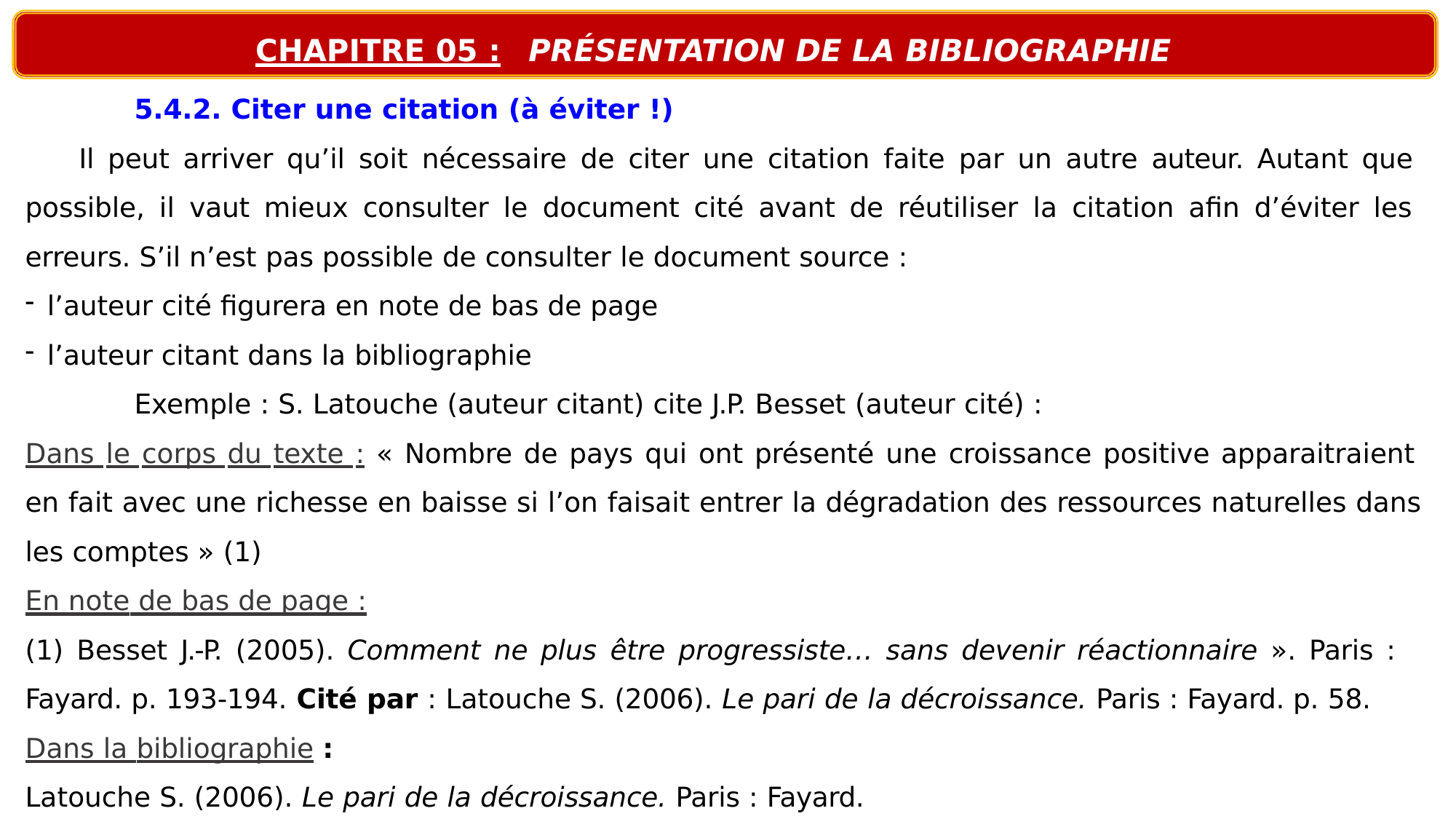

# CHAPITRE 05 :	PRÉSENTATION DE LA BIBLIOGRAPHIE
5.4.2. Citer une citation (à éviter !)
Il peut arriver qu’il soit nécessaire de citer une citation faite par un autre auteur. Autant que  possible, il vaut mieux consulter le document cité avant de réutiliser la citation afin d’éviter les  erreurs. S’il n’est pas possible de consulter le document source :
l’auteur cité figurera en note de bas de page
l’auteur citant dans la bibliographie
Exemple : S. Latouche (auteur citant) cite J.P. Besset (auteur cité) :
Dans le corps du texte : « Nombre de pays qui ont présenté une croissance positive apparaitraient  en fait avec une richesse en baisse si l’on faisait entrer la dégradation des ressources naturelles dans
les comptes » (1)
En note de bas de page :
(1) Besset J.-P. (2005). Comment ne plus être progressiste… sans devenir réactionnaire ». Paris :
Fayard. p. 193-194. Cité par : Latouche S. (2006). Le pari de la décroissance. Paris : Fayard. p. 58.
Dans la bibliographie :
Latouche S. (2006). Le pari de la décroissance. Paris : Fayard.